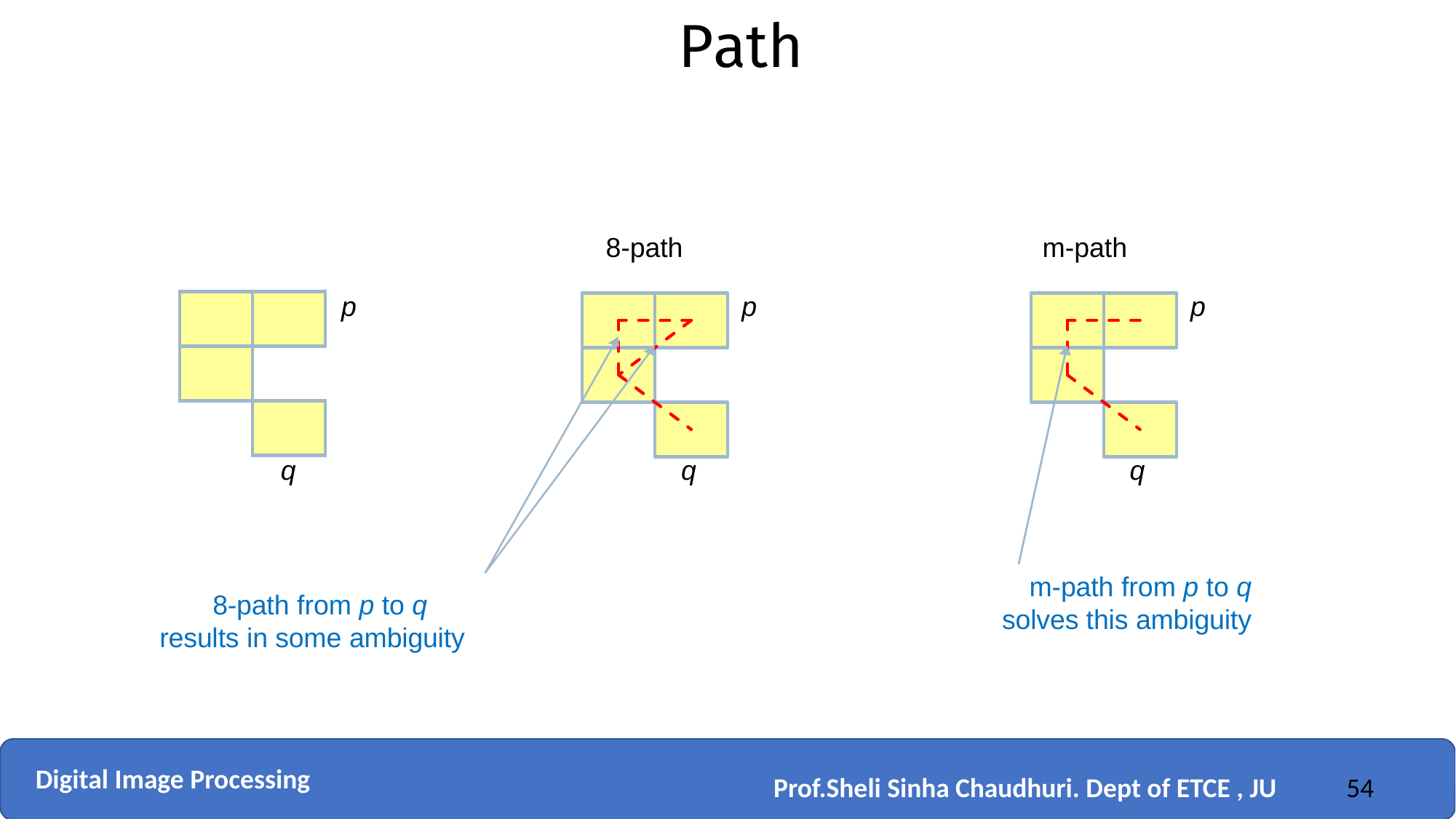

Path
8-path
m-path
p
p
p
|  |  |
| --- | --- |
|  |  |
|  |  |

q
q
q
m-path from p to q
solves this ambiguity
8-path from p to q
results in some ambiguity